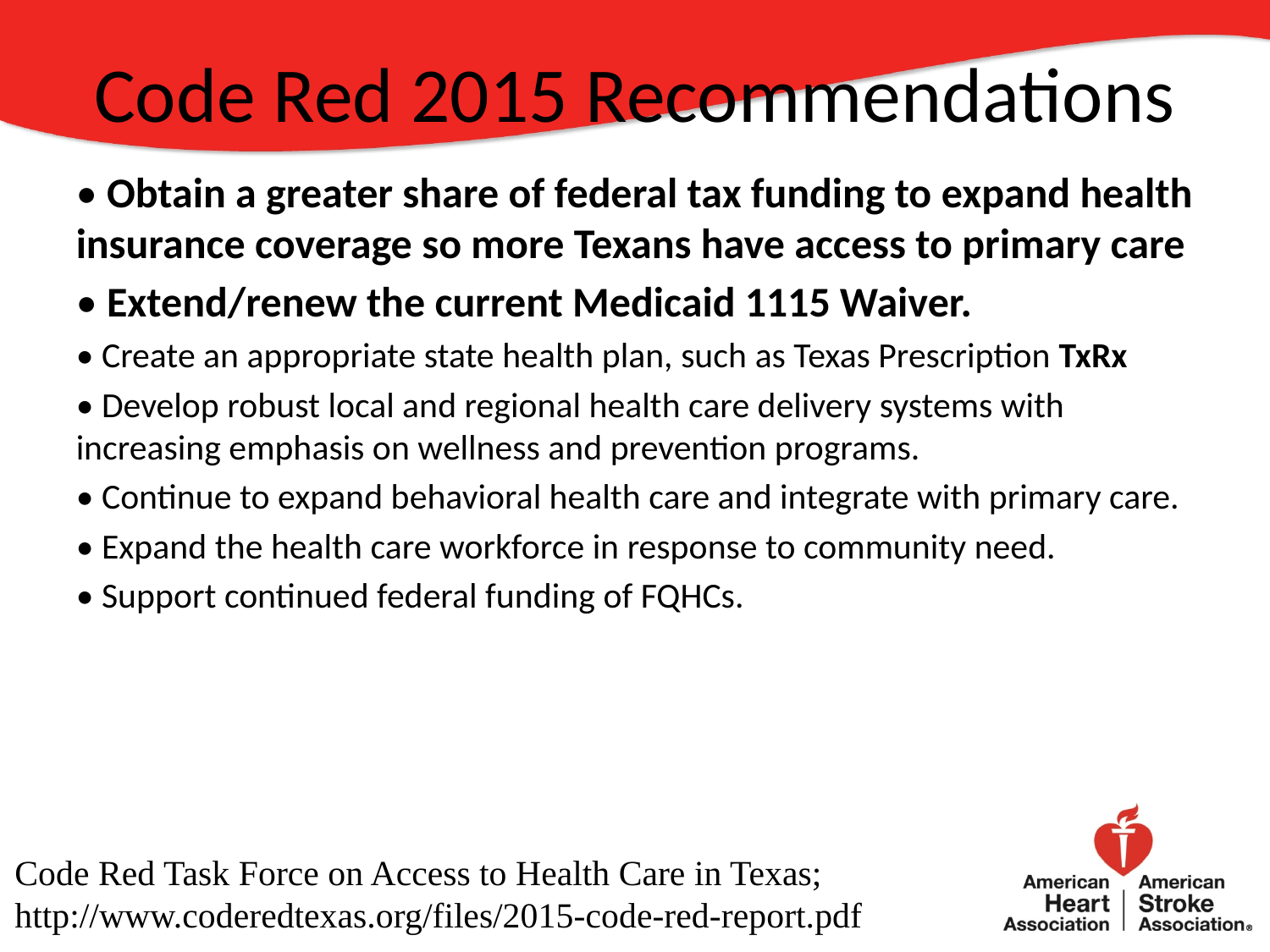

# Code Red 2015 Recommendations
• Obtain a greater share of federal tax funding to expand health insurance coverage so more Texans have access to primary care
• Extend/renew the current Medicaid 1115 Waiver.
• Create an appropriate state health plan, such as Texas Prescription TxRx
• Develop robust local and regional health care delivery systems with increasing emphasis on wellness and prevention programs.
• Continue to expand behavioral health care and integrate with primary care.
• Expand the health care workforce in response to community need.
• Support continued federal funding of FQHCs.
Code Red Task Force on Access to Health Care in Texas; http://www.coderedtexas.org/files/2015-code-red-report.pdf